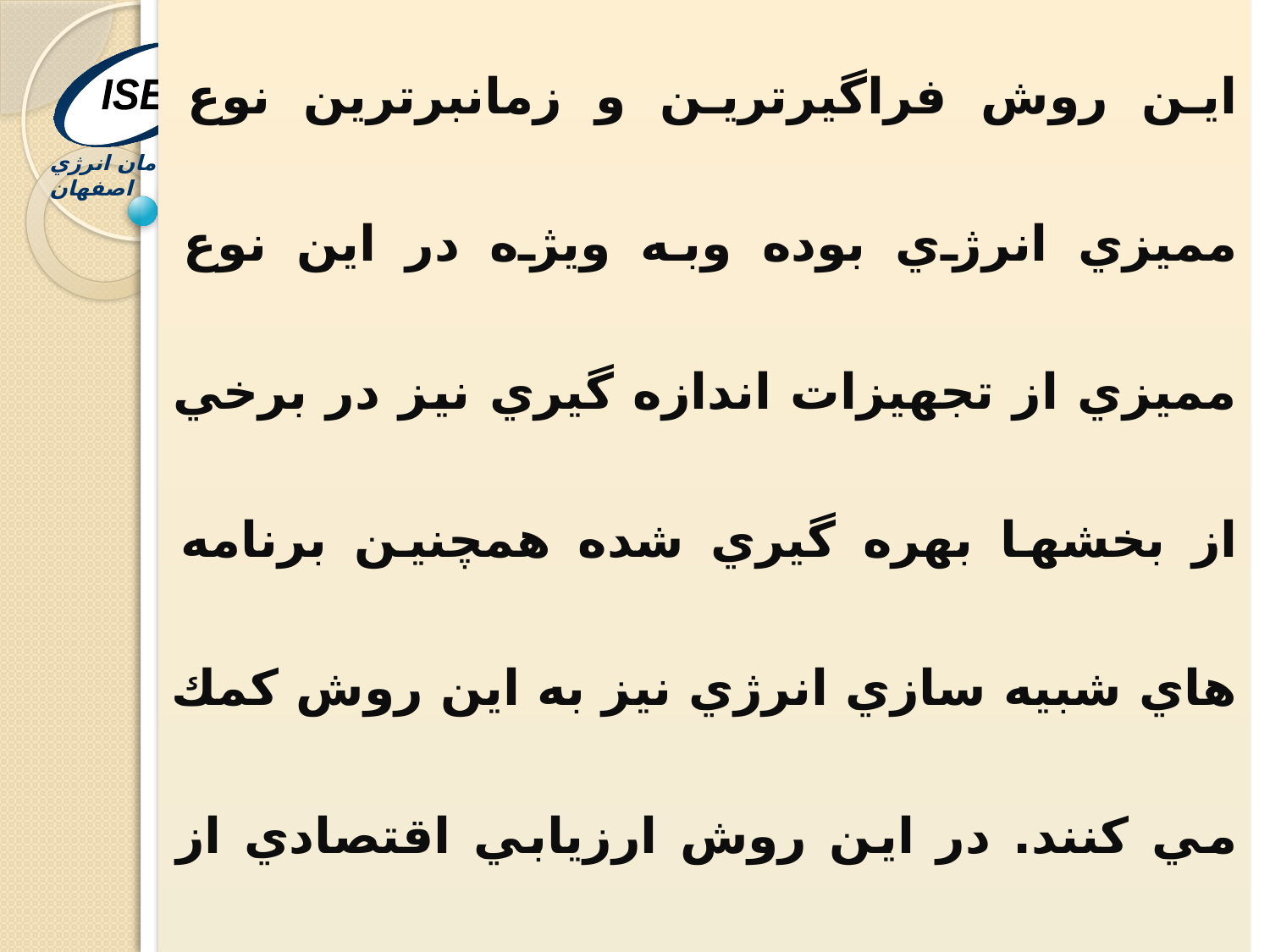

ISE
سامان انرژي اصفهان
مميزي انرژي تفصيلي
اين روش فراگيرترين و زمانبرترين نوع مميزي انرژي بوده وبه ويژه در اين نوع مميزي از تجهيزات اندازه گيري نيز در برخي از بخشها بهره گيري شده همچنين برنامه هاي شبيه سازي انرژي نيز به اين روش كمك مي كنند. در اين روش ارزيابي اقتصادي از راهكارهاي بهينه سازي انرژي انجام مي گيرد.